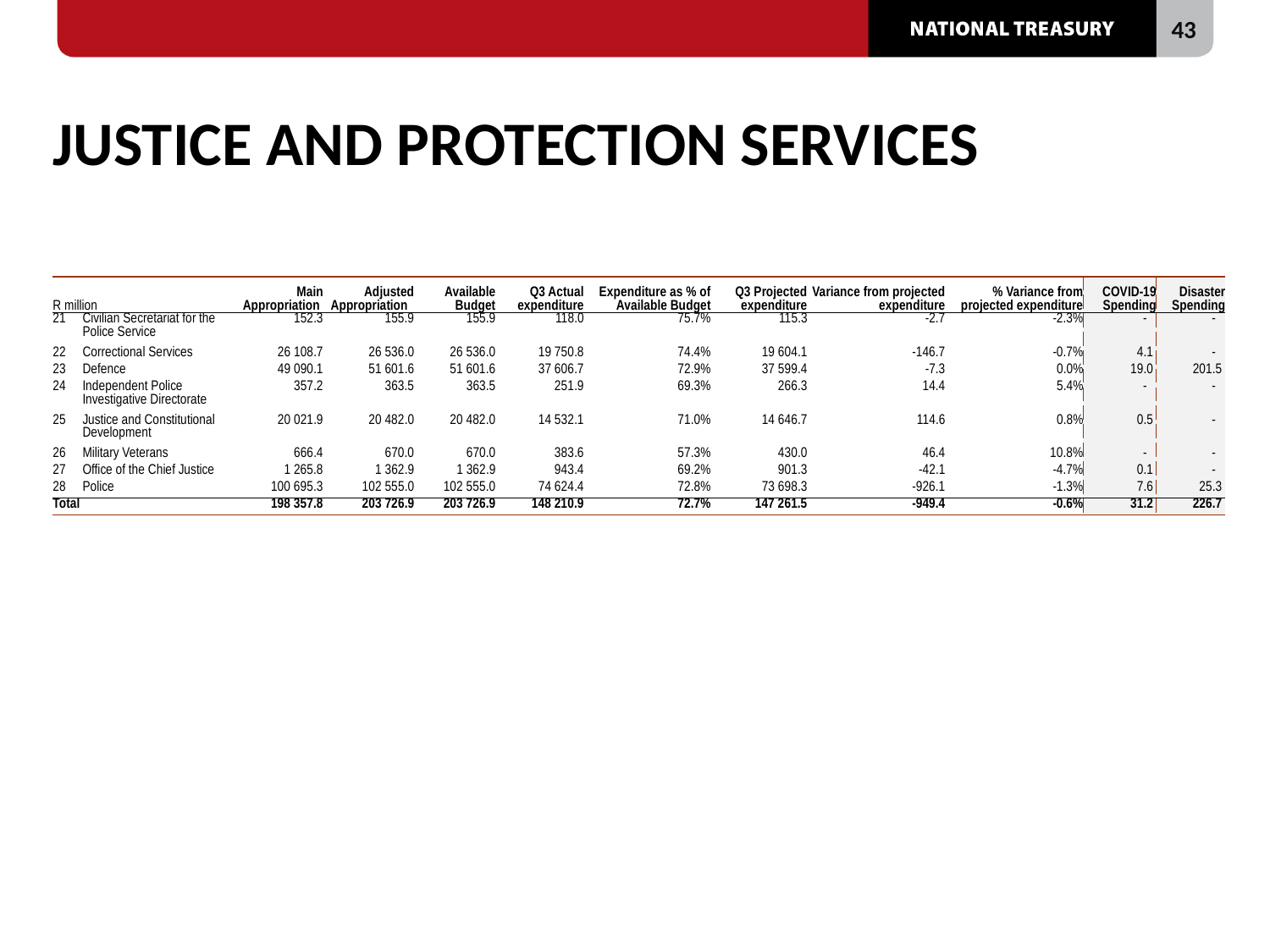

# JUSTICE AND PROTECTION SERVICES
| R million |  | Main Appropriation | Adjusted Appropriation | Available Budget | Q3 Actual expenditure | Expenditure as % of Available Budget | Q3 Projected expenditure | Variance from projected expenditure | % Variance from projected expenditure | COVID-19 Spending | Disaster Spending |
| --- | --- | --- | --- | --- | --- | --- | --- | --- | --- | --- | --- |
| 21 | Civilian Secretariat for the Police Service | 152.3 | 155.9 | 155.9 | 118.0 | 75.7% | 115.3 | -2.7 | -2.3% | - | - |
| 22 | Correctional Services | 26 108.7 | 26 536.0 | 26 536.0 | 19 750.8 | 74.4% | 19 604.1 | -146.7 | -0.7% | 4.1 | - |
| 23 | Defence | 49 090.1 | 51 601.6 | 51 601.6 | 37 606.7 | 72.9% | 37 599.4 | -7.3 | 0.0% | 19.0 | 201.5 |
| 24 | Independent Police Investigative Directorate | 357.2 | 363.5 | 363.5 | 251.9 | 69.3% | 266.3 | 14.4 | 5.4% | - | - |
| 25 | Justice and Constitutional Development | 20 021.9 | 20 482.0 | 20 482.0 | 14 532.1 | 71.0% | 14 646.7 | 114.6 | 0.8% | 0.5 | - |
| 26 | Military Veterans | 666.4 | 670.0 | 670.0 | 383.6 | 57.3% | 430.0 | 46.4 | 10.8% | - | - |
| 27 | Office of the Chief Justice | 1 265.8 | 1 362.9 | 1 362.9 | 943.4 | 69.2% | 901.3 | -42.1 | -4.7% | 0.1 | - |
| 28 | Police | 100 695.3 | 102 555.0 | 102 555.0 | 74 624.4 | 72.8% | 73 698.3 | -926.1 | -1.3% | 7.6 | 25.3 |
| Total |  | 198 357.8 | 203 726.9 | 203 726.9 | 148 210.9 | 72.7% | 147 261.5 | -949.4 | -0.6% | 31.2 | 226.7 |